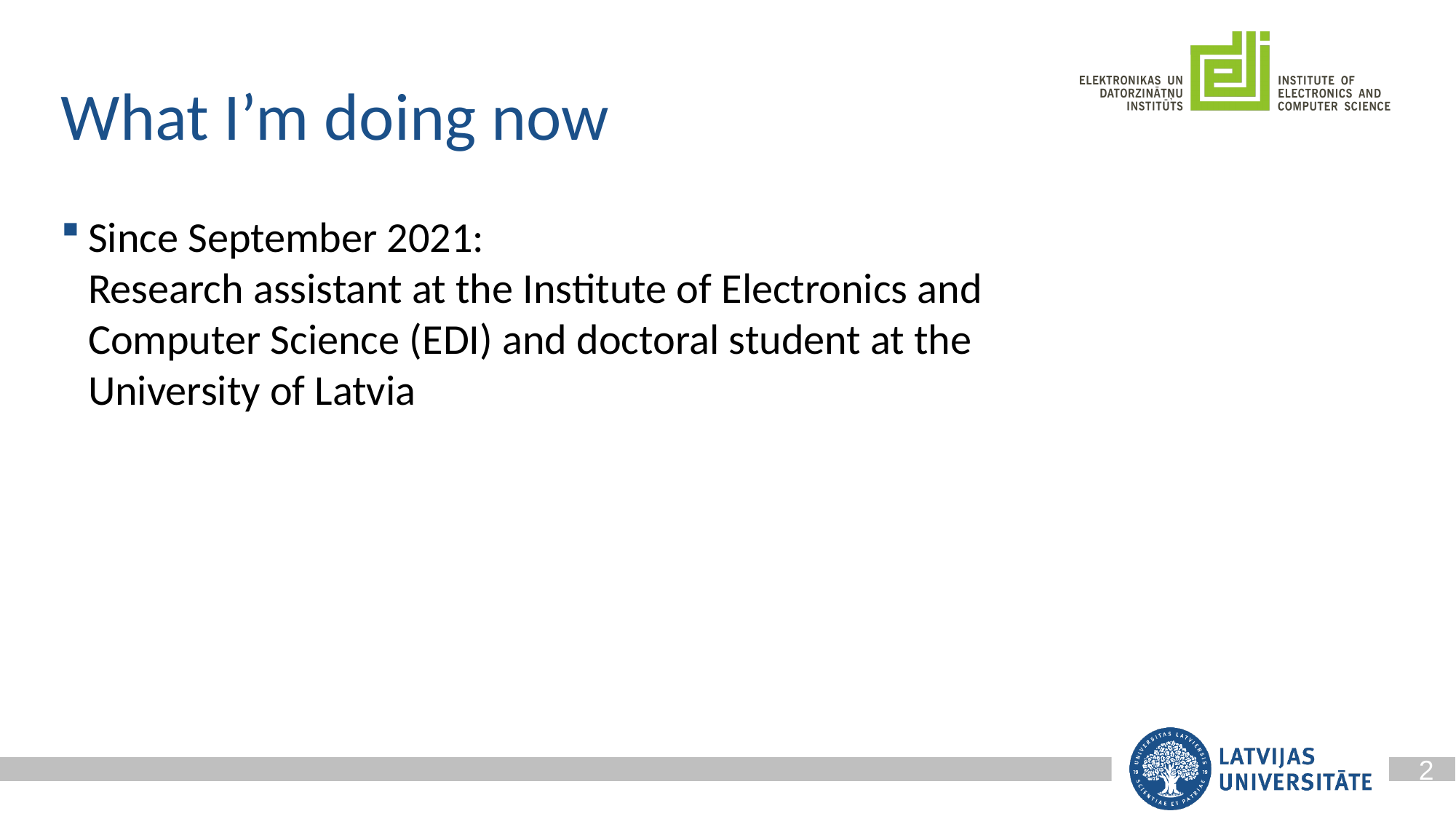

What I’m doing now
Since September 2021:
Research assistant at the Institute of Electronics and Computer Science (EDI) and doctoral student at the University of Latvia
2